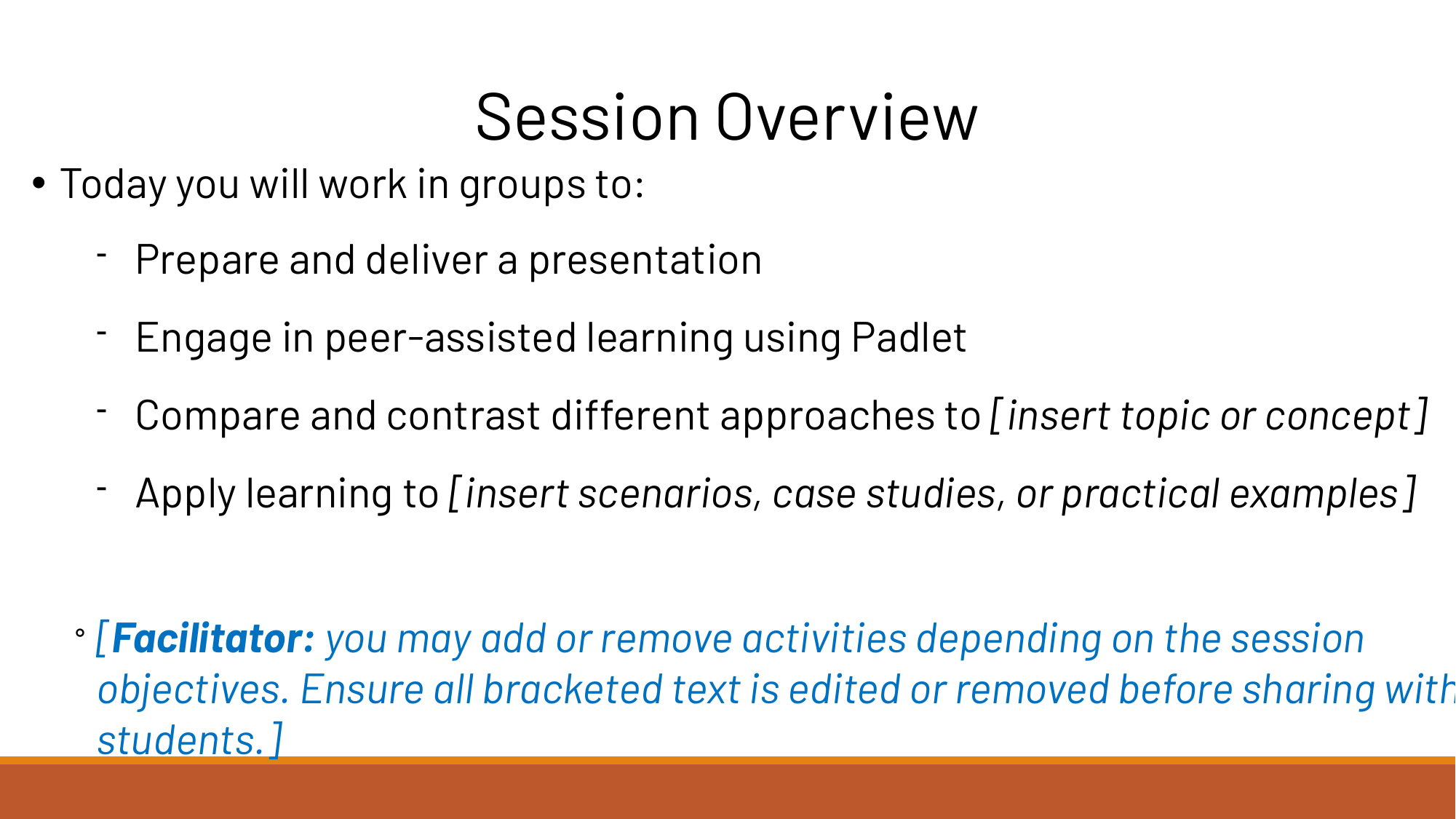

# Session Overview
Today you will work in groups to:
Prepare and deliver a presentation
Engage in peer‑assisted learning using Padlet
Compare and contrast different approaches to [insert topic or concept]
Apply learning to [insert scenarios, case studies, or practical examples]

[Facilitator: you may add or remove activities depending on the session objectives. Ensure all bracketed text is edited or removed before sharing with students.]